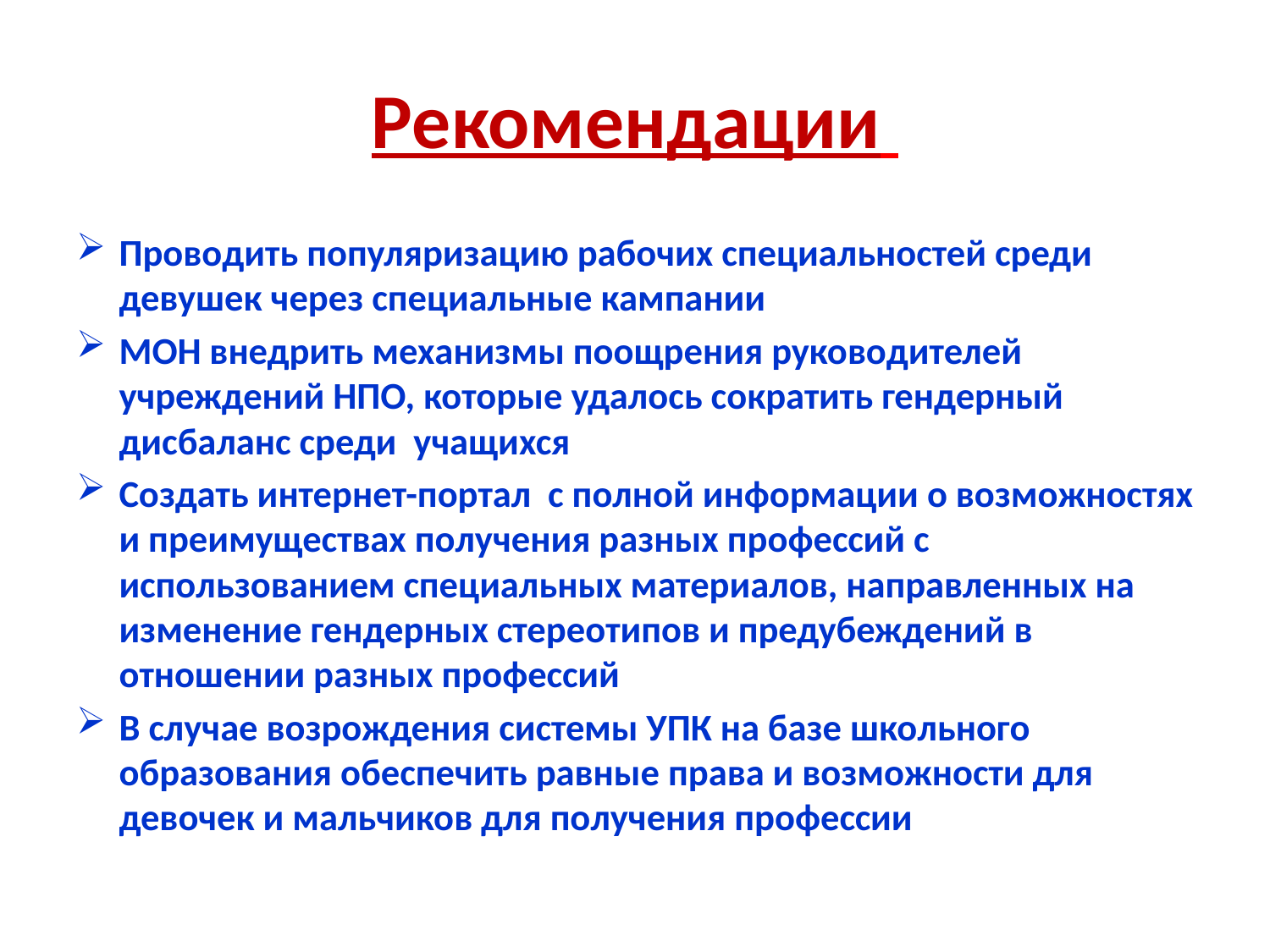

# Рекомендации
Проводить популяризацию рабочих специальностей среди девушек через специальные кампании
МОН внедрить механизмы поощрения руководителей учреждений НПО, которые удалось сократить гендерный дисбаланс среди  учащихся
Создать интернет-портал  с полной информации о возможностях и преимуществах получения разных профессий с использованием специальных материалов, направленных на изменение гендерных стереотипов и предубеждений в отношении разных профессий
В случае возрождения системы УПК на базе школьного образования обеспечить равные права и возможности для девочек и мальчиков для получения профессии